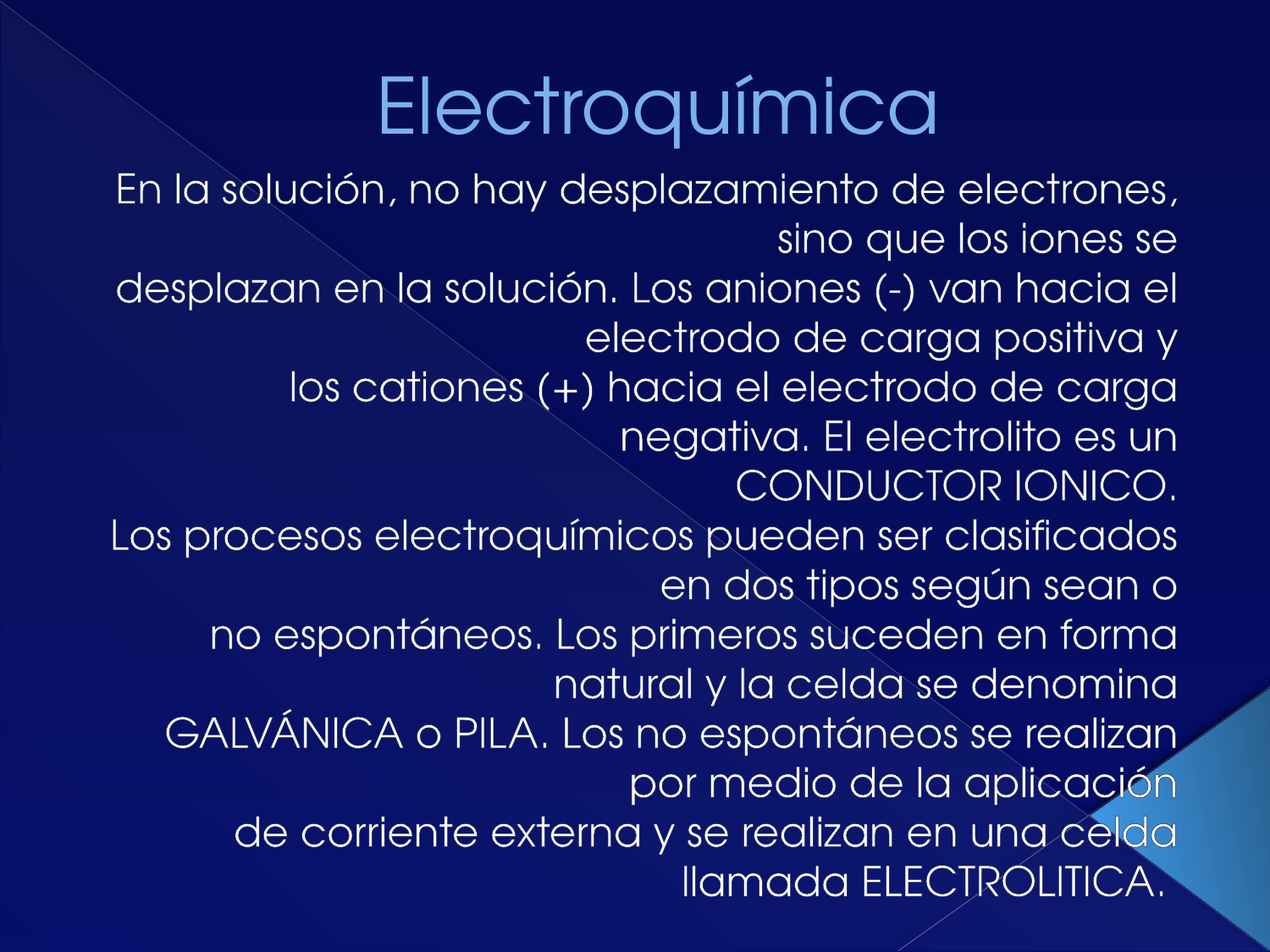

# Electroquímica
En la solución, no hay desplazamiento de electrones, sino que los iones se
desplazan en la solución. Los aniones (-) van hacia el electrodo de carga positiva y
los cationes (+) hacia el electrodo de carga negativa. El electrolito es un
CONDUCTOR IONICO.
Los procesos electroquímicos pueden ser clasificados en dos tipos según sean o
no espontáneos. Los primeros suceden en forma natural y la celda se denomina
GALVÁNICA o PILA. Los no espontáneos se realizan por medio de la aplicación
de corriente externa y se realizan en una celda llamada ELECTROLITICA.